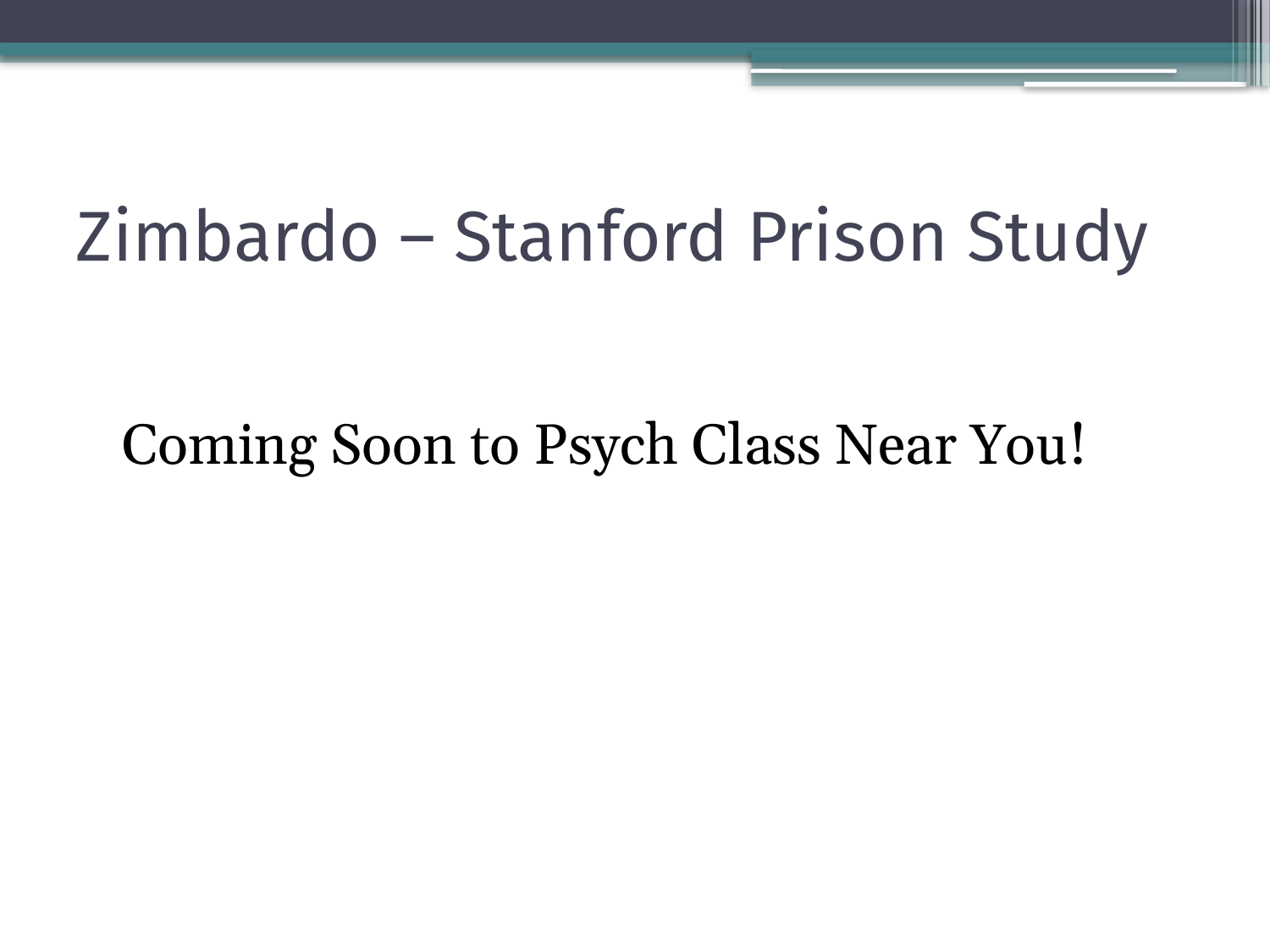

# Zimbardo – Stanford Prison Study
Coming Soon to Psych Class Near You!